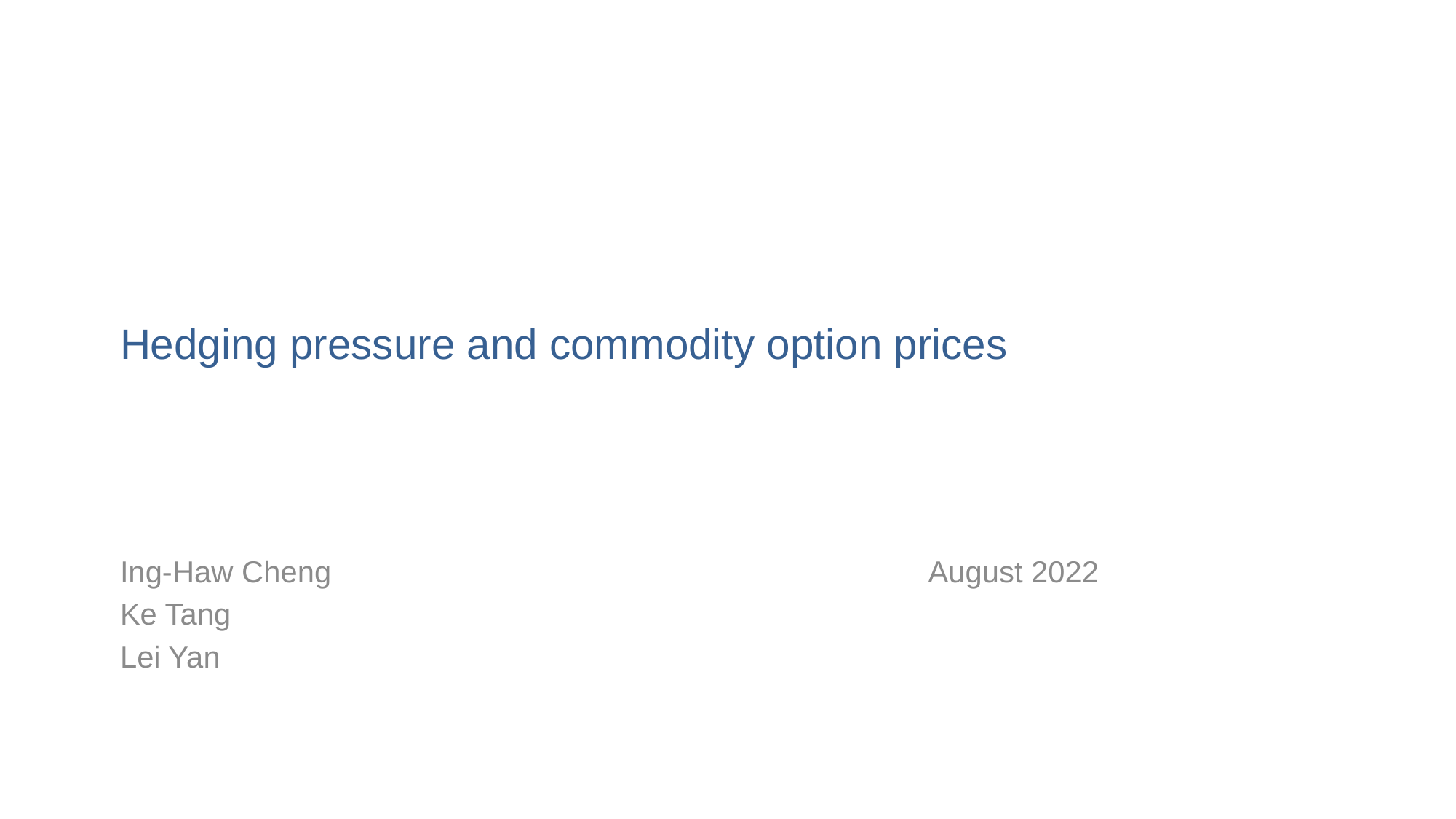

# Hedging pressure and commodity option prices
Ing-Haw Cheng
Ke Tang
Lei Yan
August 2022